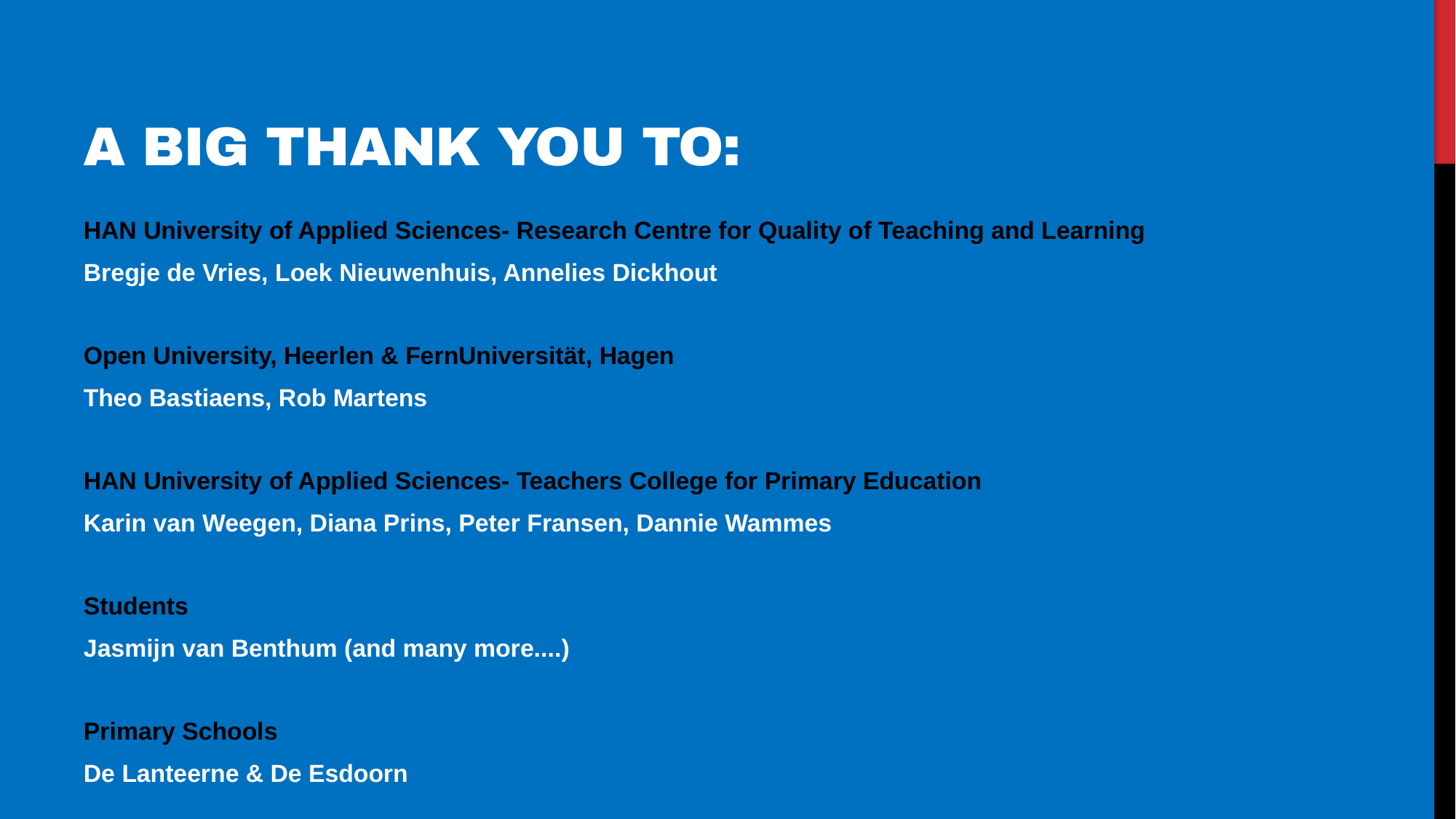

# A big thank you to:
HAN University of Applied Sciences- Research Centre for Quality of Teaching and Learning
Bregje de Vries, Loek Nieuwenhuis, Annelies Dickhout

Open University, Heerlen & FernUniversität, Hagen
Theo Bastiaens, Rob Martens

HAN University of Applied Sciences- Teachers College for Primary Education
Karin van Weegen, Diana Prins, Peter Fransen, Dannie Wammes

Students
Jasmijn van Benthum (and many more....)

Primary Schools
De Lanteerne & De Esdoorn